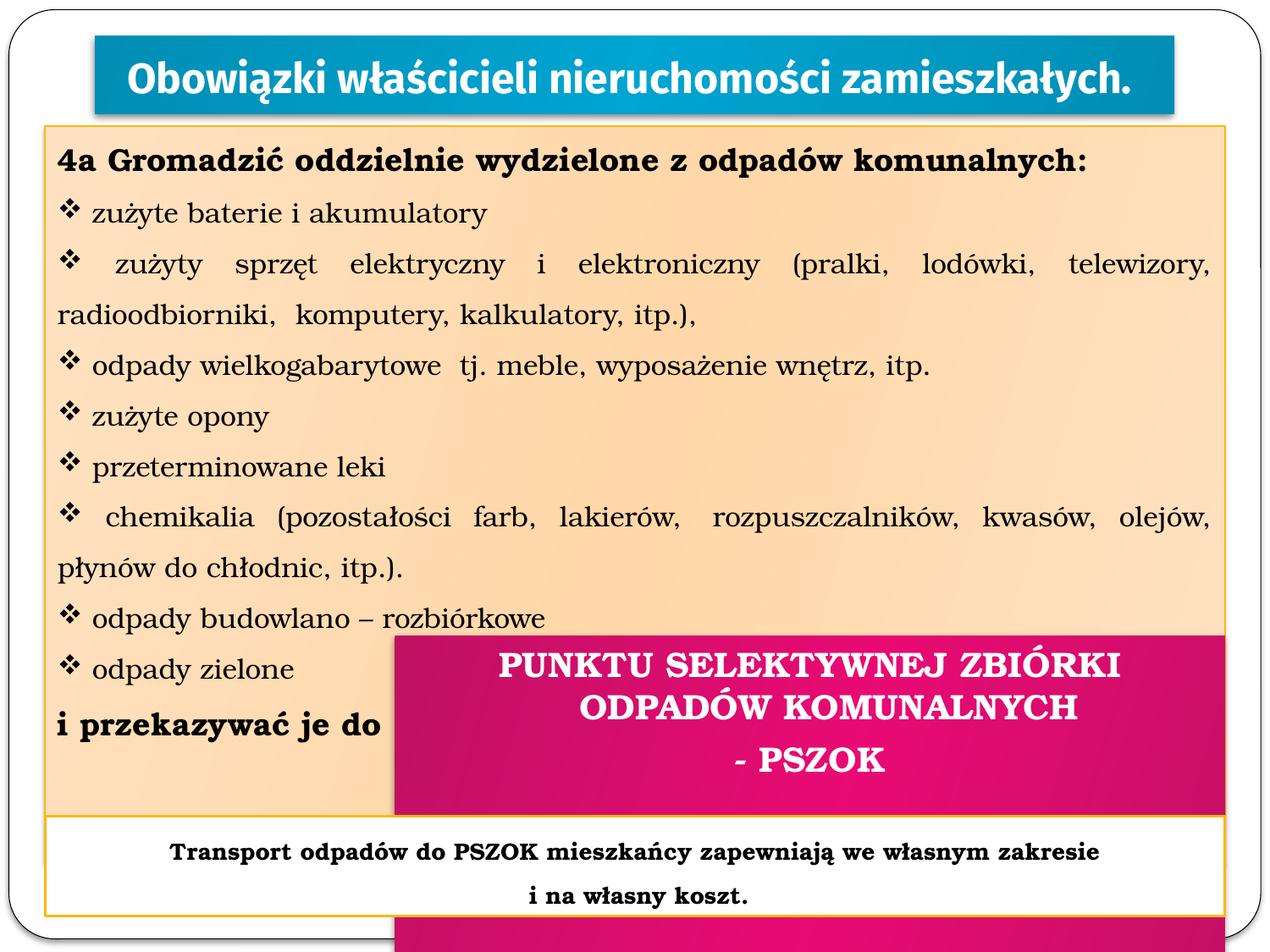

Obowiązki właścicieli nieruchomości zamieszkałych.
4a Gromadzić oddzielnie wydzielone z odpadów komunalnych:
 zużyte baterie i akumulatory
 zużyty sprzęt elektryczny i elektroniczny (pralki, lodówki, telewizory, radioodbiorniki,  komputery, kalkulatory, itp.),
 odpady wielkogabarytowe  tj. meble, wyposażenie wnętrz, itp.
 zużyte opony
 przeterminowane leki
 chemikalia (pozostałości farb, lakierów,  rozpuszczalników, kwasów, olejów, płynów do chłodnic, itp.).
 odpady budowlano – rozbiórkowe
 odpady zielone
i przekazywać je do

PUNKTU SELEKTYWNEJ ZBIÓRKI ODPADÓW KOMUNALNYCH
- PSZOK
Transport odpadów do PSZOK mieszkańcy zapewniają we własnym zakresie
 i na własny koszt.